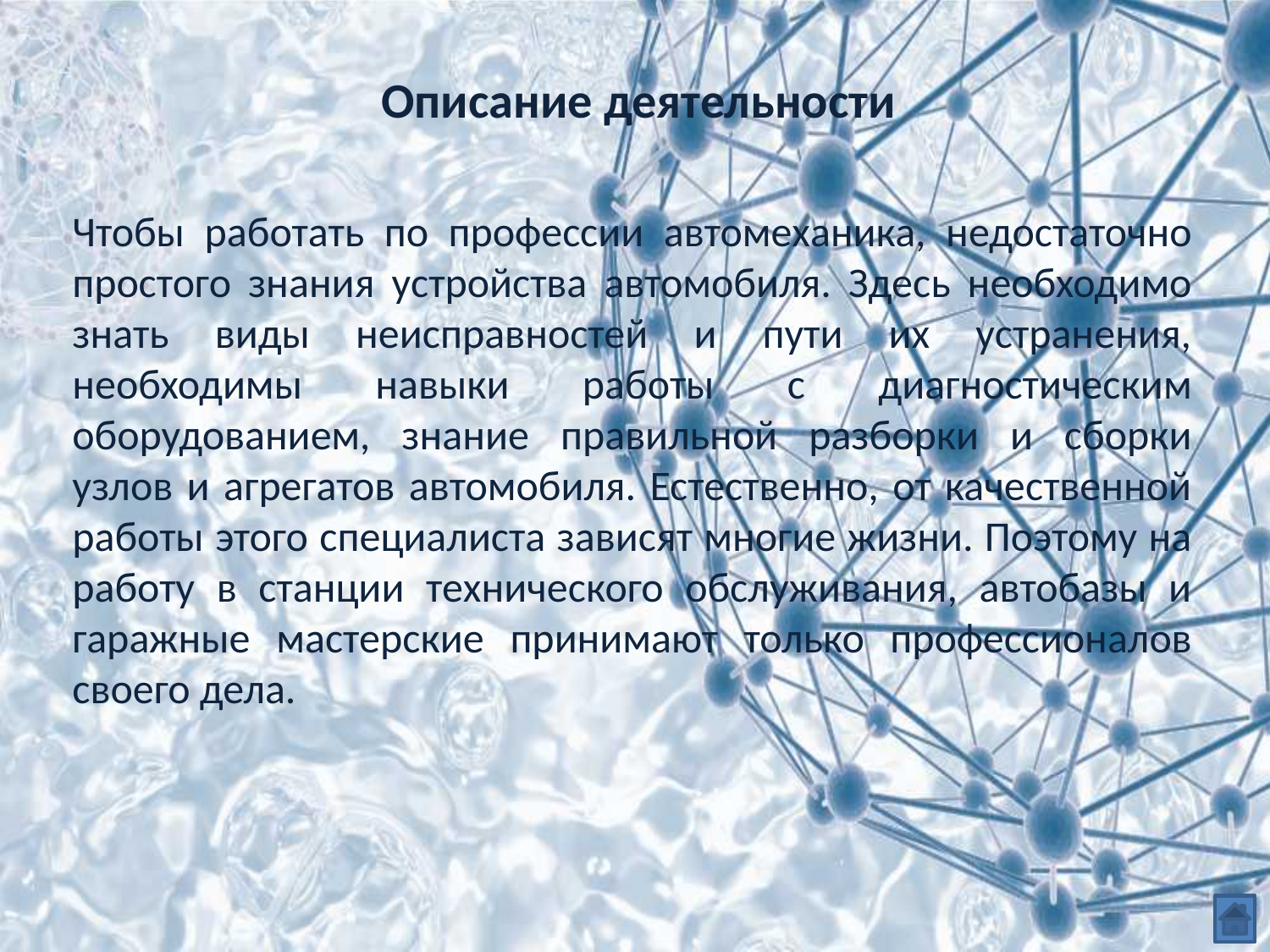

# Описание деятельности
Чтобы работать по профессии автомеханика, недостаточно простого знания устройства автомобиля. Здесь необходимо знать виды неисправностей и пути их устранения, необходимы навыки работы с диагностическим оборудованием, знание правильной разборки и сборки узлов и агрегатов автомобиля. Естественно, от качественной работы этого специалиста зависят многие жизни. Поэтому на работу в станции технического обслуживания, автобазы и гаражные мастерские принимают только профессионалов своего дела.